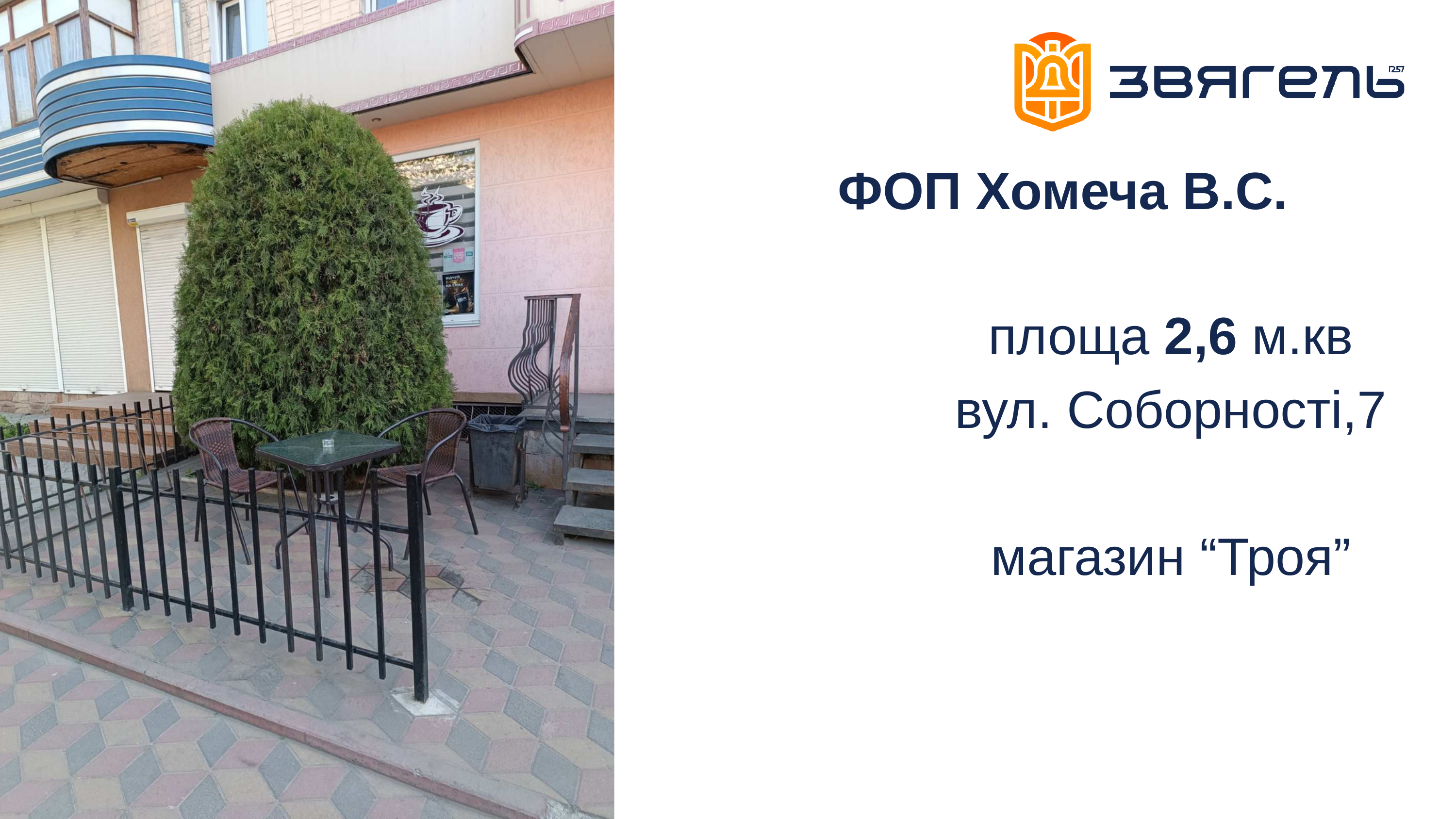

ФОП Хомеча В.С.
площа 2,6 м.кв
вул. Соборності,7

магазин “Троя”